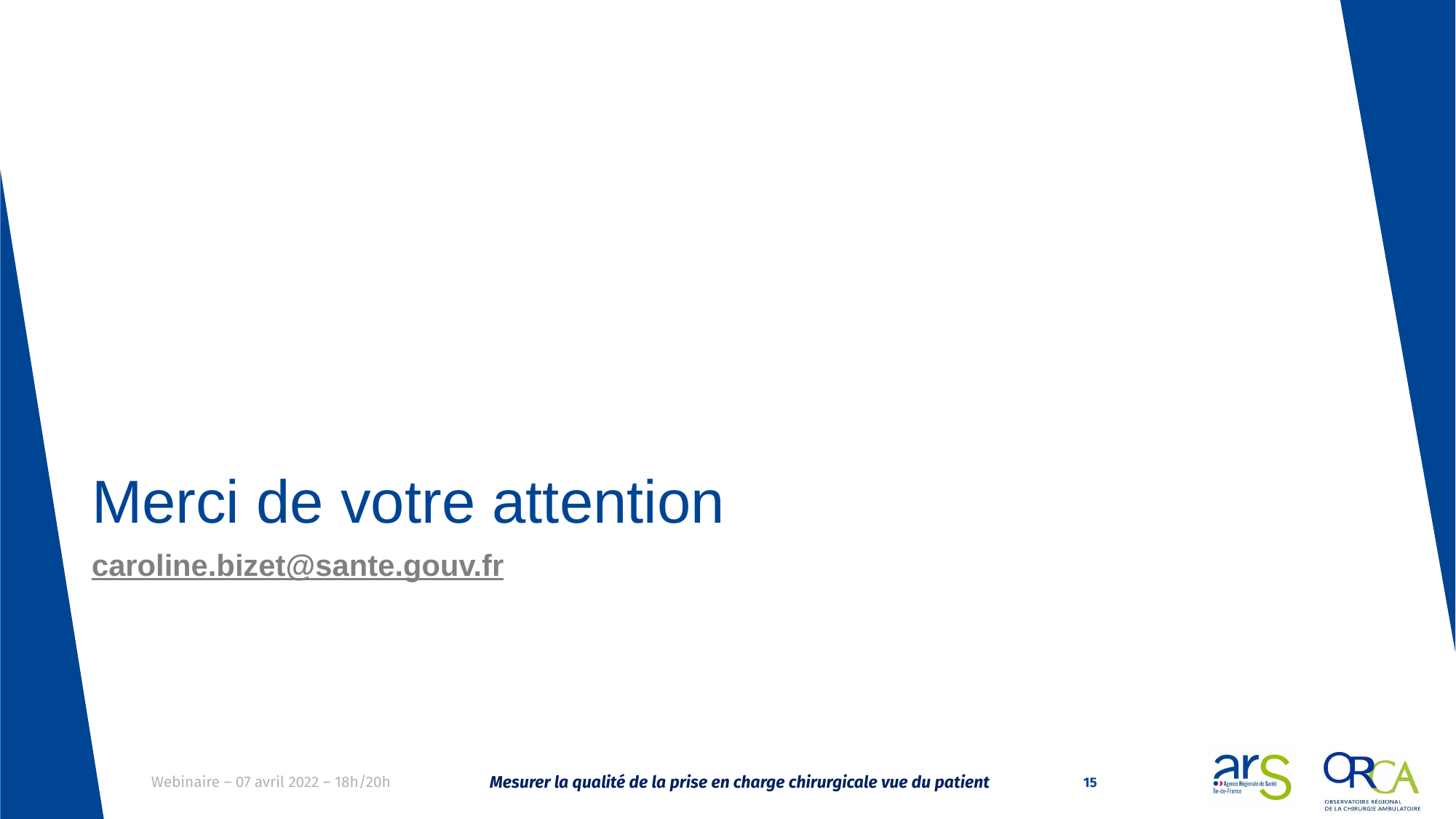

# Merci de votre attention
caroline.bizet@sante.gouv.fr
Mesurer la qualité de la prise en charge chirurgicale vue du patient
15
Webinaire – 07 avril 2022 – 18h/20h